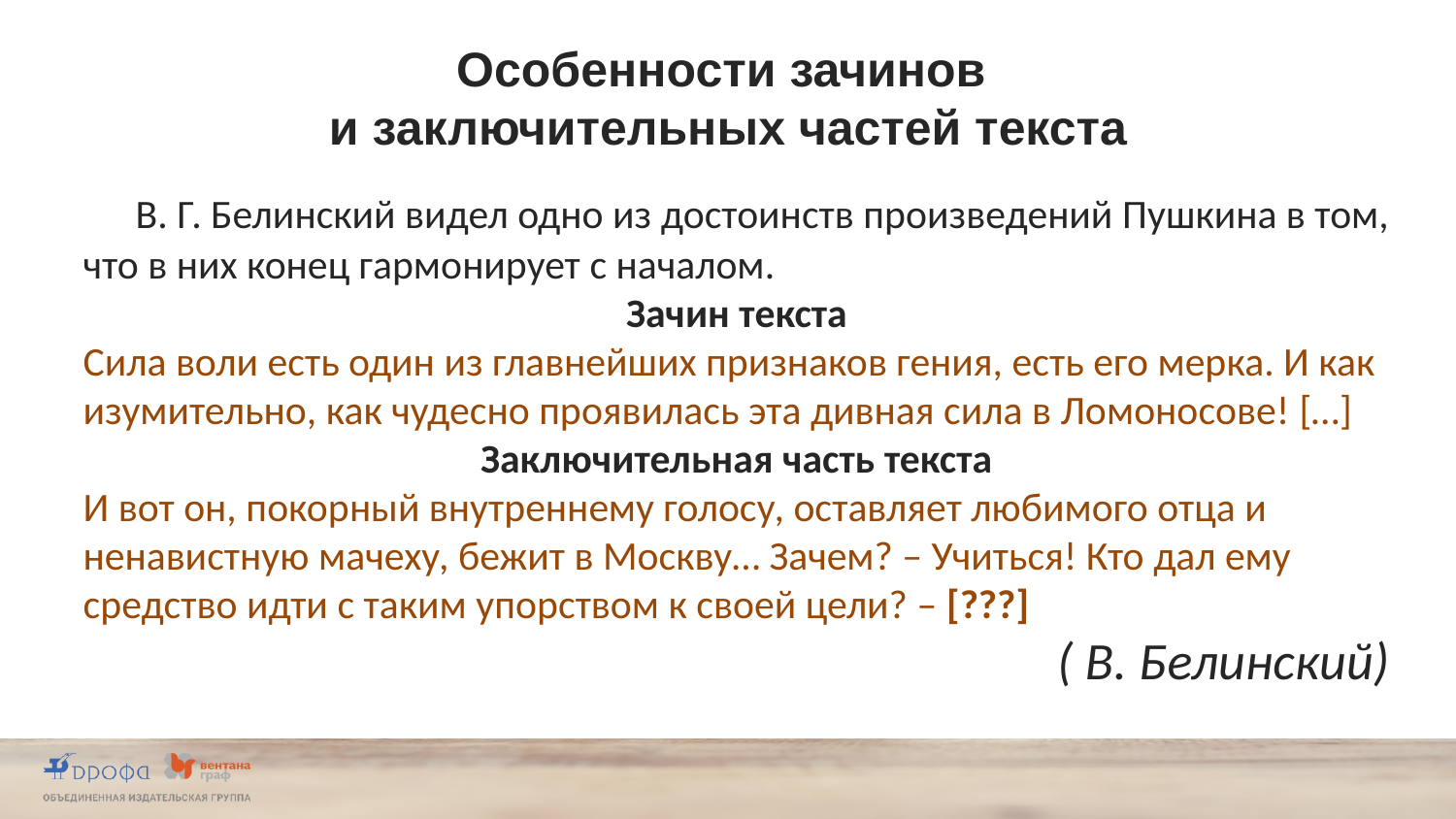

Особенности зачинов
и заключительных частей текста

    В. Г. Белинский видел одно из достоинств произведений Пушкина в том, что в них конец гармонирует с началом.
Зачин текста
Сила воли есть один из главнейших признаков гения, есть его мерка. И как изумительно, как чудесно проявилась эта дивная сила в Ломоносове! […]
Заключительная часть текста
И вот он, покорный внутреннему голосу, оставляет любимого отца и ненавистную мачеху, бежит в Москву… Зачем? – Учиться! Кто дал ему средство идти с таким упорством к своей цели? – [???]
( В. Белинский)